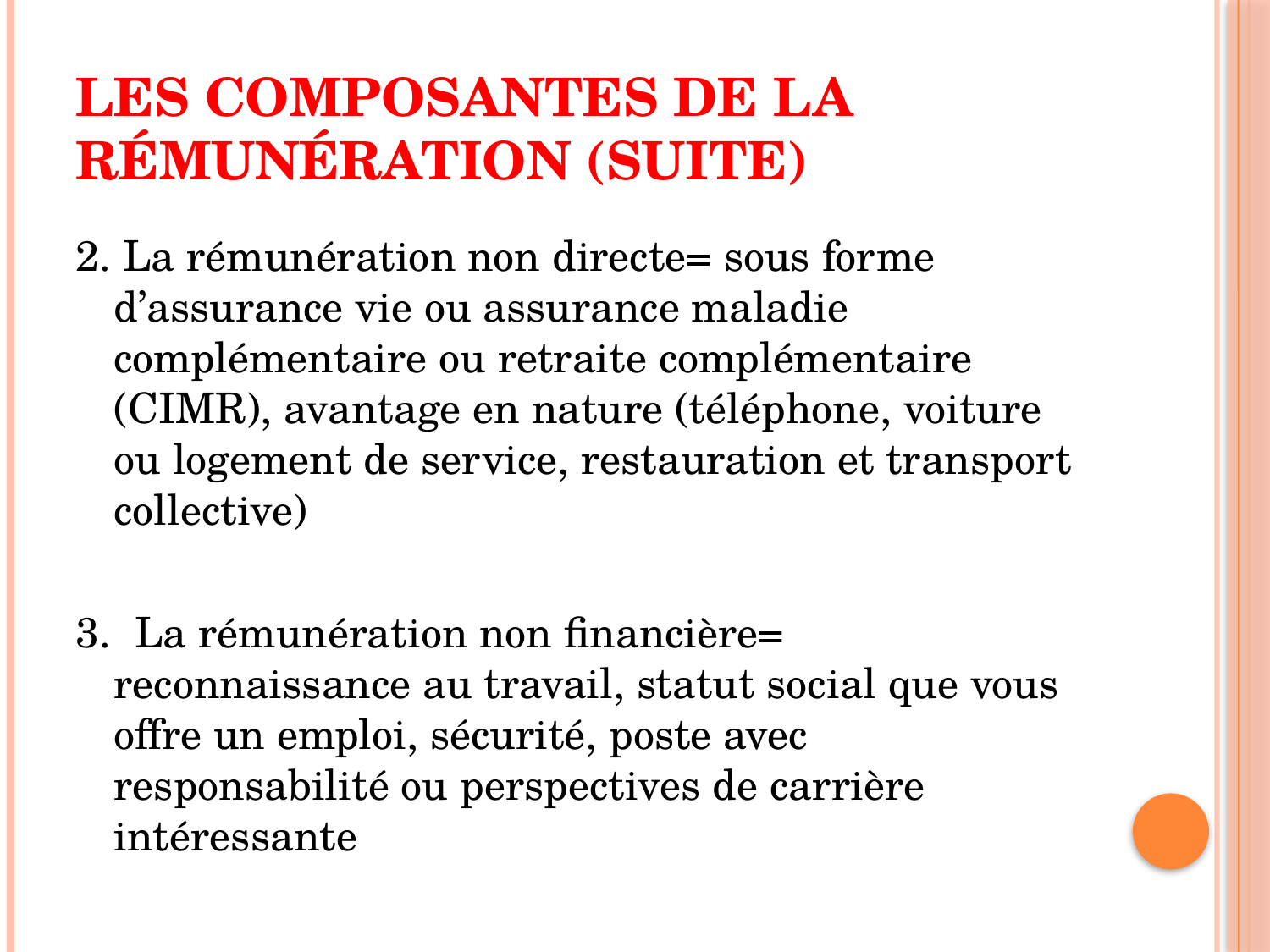

# Les composantes de la rémunération (suite)
2. La rémunération non directe= sous forme d’assurance vie ou assurance maladie complémentaire ou retraite complémentaire (CIMR), avantage en nature (téléphone, voiture ou logement de service, restauration et transport collective)

3.  La rémunération non financière= reconnaissance au travail, statut social que vous offre un emploi, sécurité, poste avec responsabilité ou perspectives de carrière intéressante